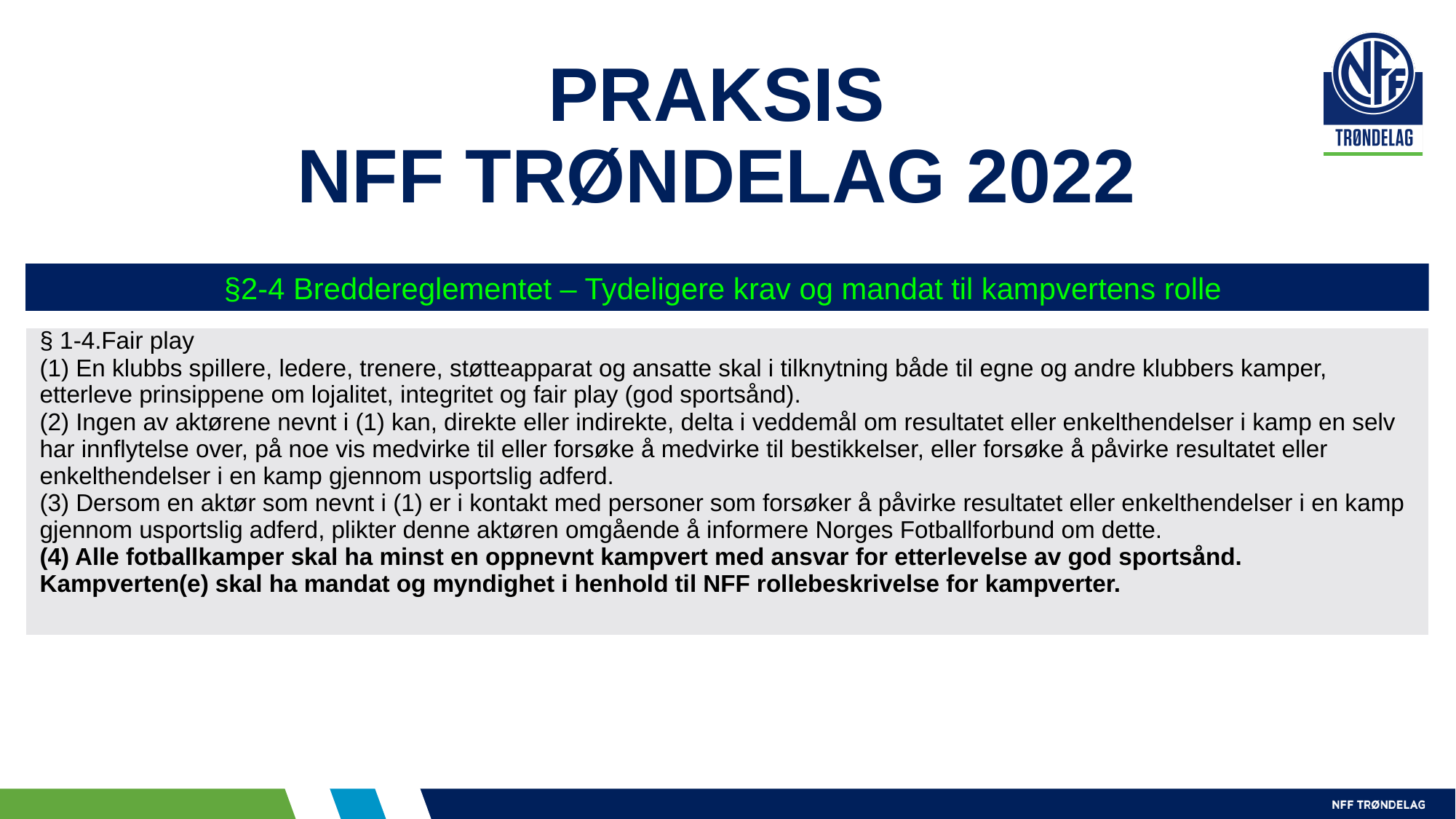

# PRAKSIS NFF TRØNDELAG 2022
§2-4 Breddereglementet – Tydeligere krav og mandat til kampvertens rolle
| § 1-4.Fair play (1) En klubbs spillere, ledere, trenere, støtteapparat og ansatte skal i tilknytning både til egne og andre klubbers kamper, etterleve prinsippene om lojalitet, integritet og fair play (god sportsånd). (2) Ingen av aktørene nevnt i (1) kan, direkte eller indirekte, delta i veddemål om resultatet eller enkelthendelser i kamp en selv har innflytelse over, på noe vis medvirke til eller forsøke å medvirke til bestikkelser, eller forsøke å påvirke resultatet eller enkelthendelser i en kamp gjennom usportslig adferd. (3) Dersom en aktør som nevnt i (1) er i kontakt med personer som forsøker å påvirke resultatet eller enkelthendelser i en kamp gjennom usportslig adferd, plikter denne aktøren omgående å informere Norges Fotballforbund om dette. (4) Alle fotballkamper skal ha minst en oppnevnt kampvert med ansvar for etterlevelse av god sportsånd. Kampverten(e) skal ha mandat og myndighet i henhold til NFF rollebeskrivelse for kampverter. |
| --- |